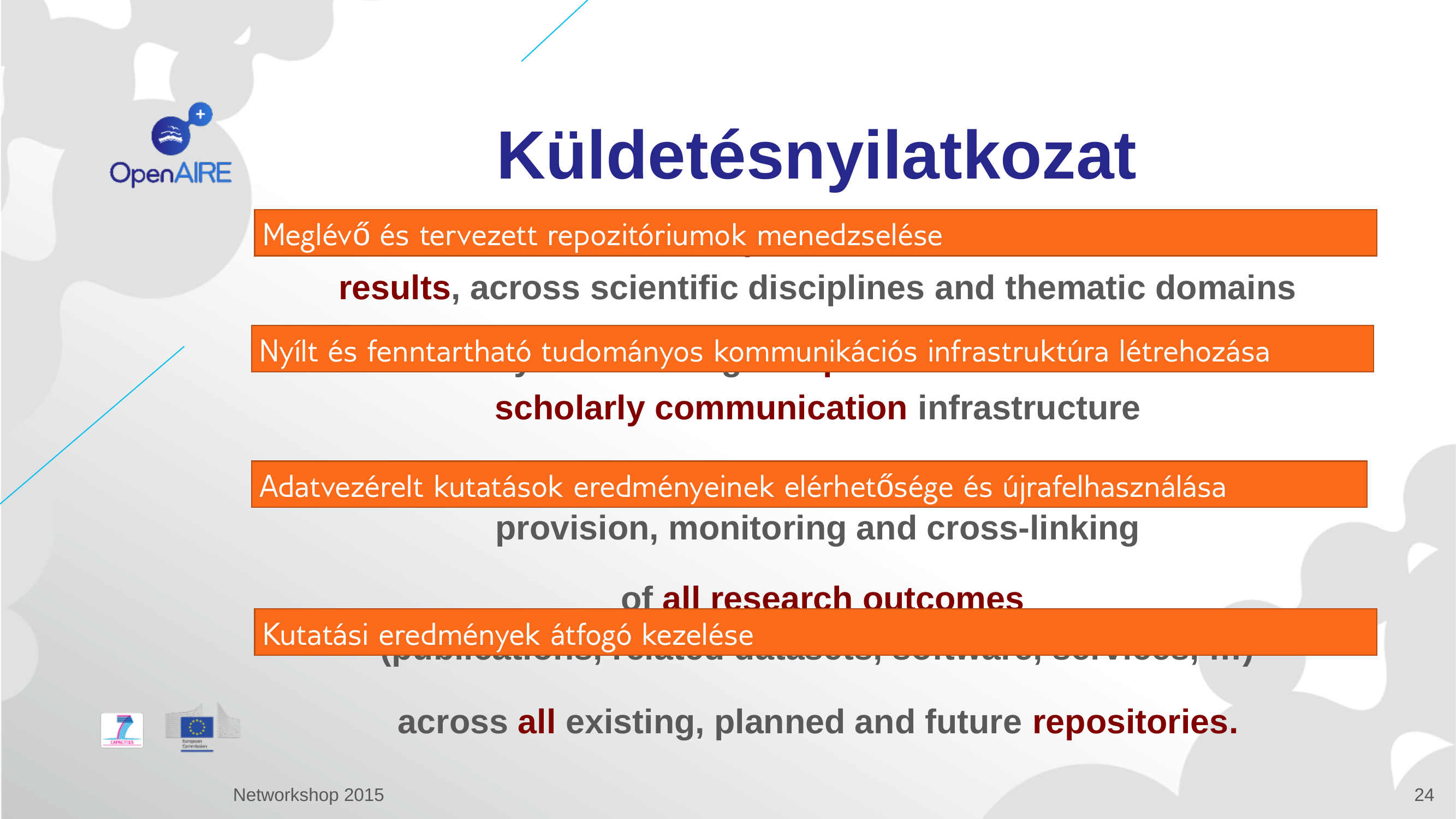

# Küldetésnyilatkozat
Promote the discoverability and reuse of data-driven research results, across scientific disciplines and thematic domains

 by establishing an open and sustainable
scholarly communication infrastructure

 responsible for the overall management, analysis, manipulation, provision, monitoring and cross-linking

 of all research outcomes
(publications, related datasets, software, services, …)

across all existing, planned and future repositories.

Meglévő és tervezett repozitóriumok menedzselése
Nyílt és fenntartható tudományos kommunikációs infrastruktúra létrehozása
Adatvezérelt kutatások eredményeinek elérhetősége és újrafelhasználása
Kutatási eredmények átfogó kezelése
Networkshop 2015
24